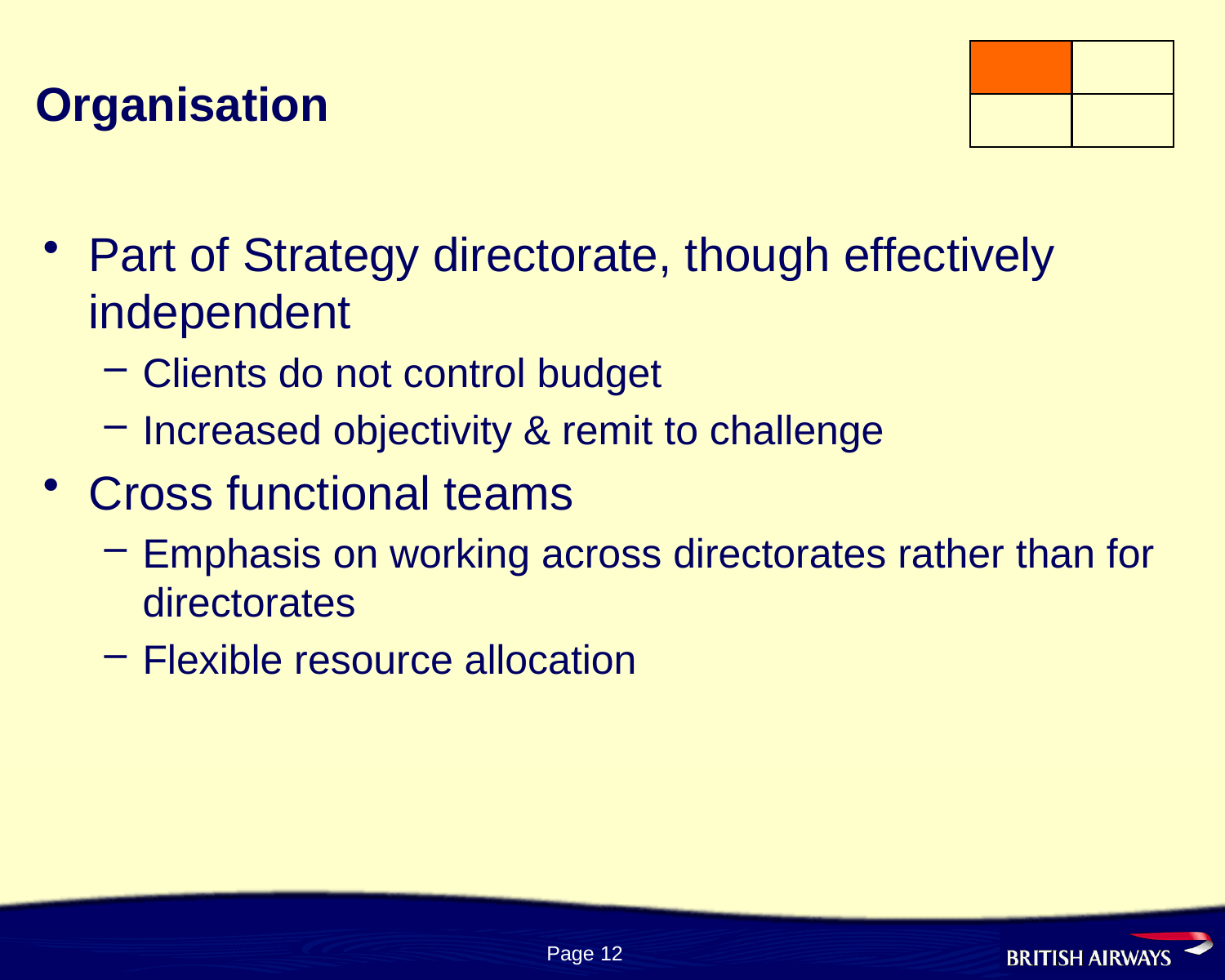

# Organisation

Part of Strategy directorate, though effectively independent
Clients do not control budget
Increased objectivity & remit to challenge
Cross functional teams
Emphasis on working across directorates rather than for directorates
Flexible resource allocation
Page 12